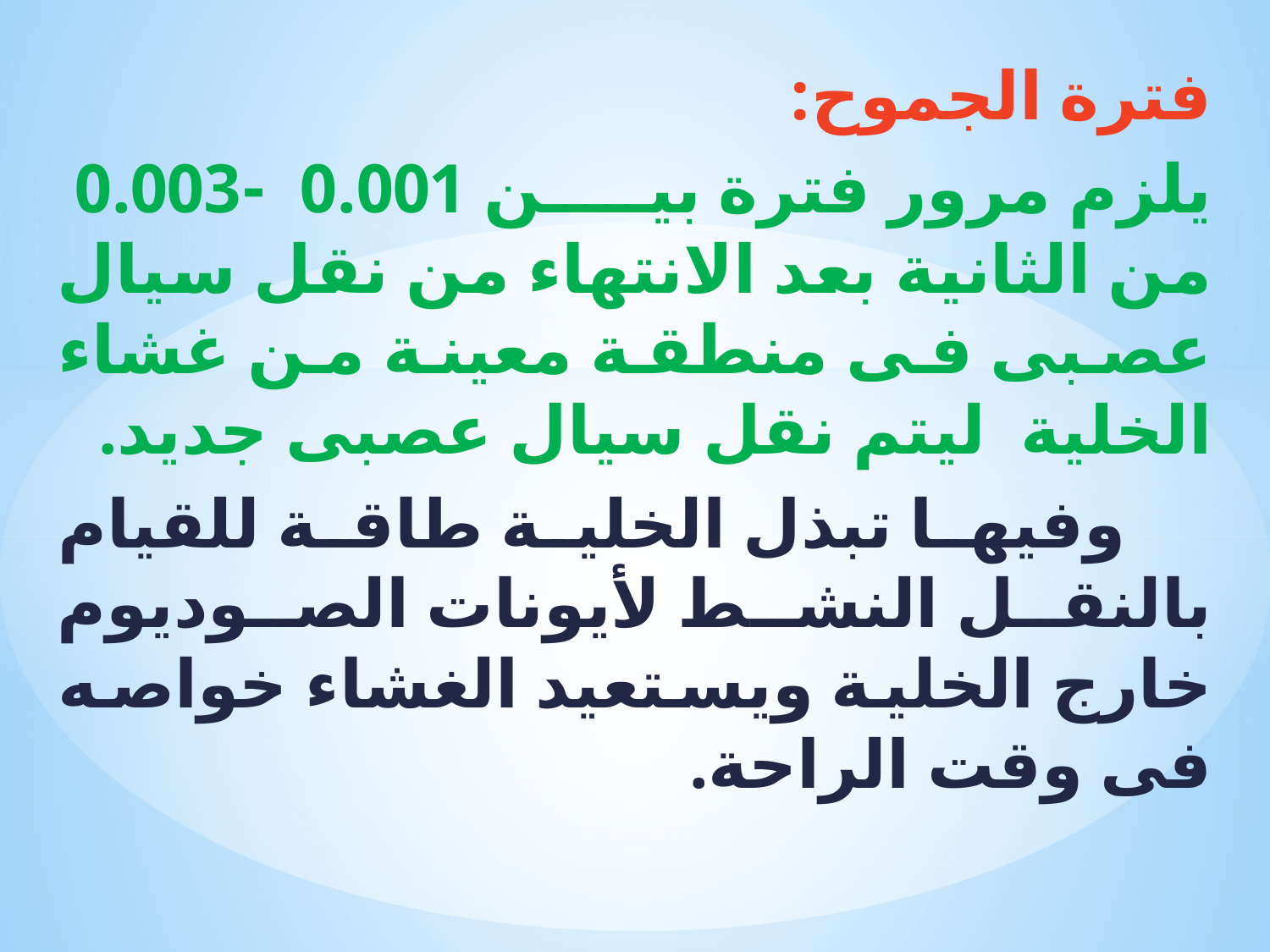

فترة الجموح:
يلزم مرور فترة بين 0.001  -0.003  من الثانية بعد الانتهاء من نقل سيال عصبى فى منطقة معينة من غشاء الخلية  ليتم نقل سيال عصبى جديد.
     وفيها تبذل الخلية طاقة للقيام بالنقل النشط لأيونات الصوديوم خارج الخلية ويستعيد الغشاء خواصه فى وقت الراحة.